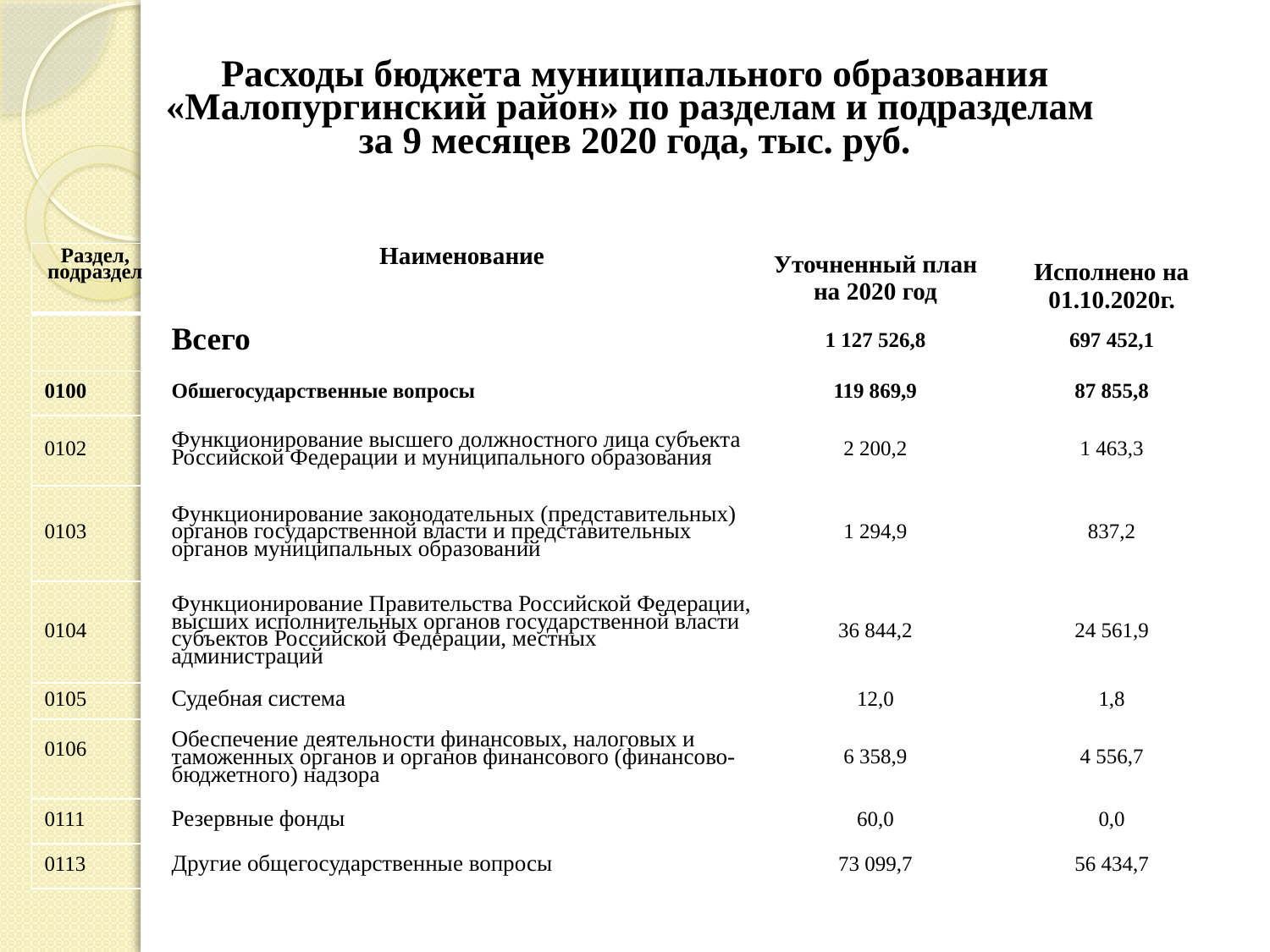

# Расходы бюджета муниципального образования «Малопургинский район» по разделам и подразделам за 9 месяцев 2020 года, тыс. руб.
| Раздел, подраздел | Наименование | Уточненный план на 2020 год | Исполнено на 01.10.2020г. |
| --- | --- | --- | --- |
|  | Всего | 1 127 526,8 | 697 452,1 |
| 0100 | Обшегосударственные вопросы | 119 869,9 | 87 855,8 |
| 0102 | Функционирование высшего должностного лица субъекта Российской Федерации и муниципального образования | 2 200,2 | 1 463,3 |
| 0103 | Функционирование законодательных (представительных) органов государственной власти и представительных органов муниципальных образований | 1 294,9 | 837,2 |
| 0104 | Функционирование Правительства Российской Федерации, высших исполнительных органов государственной власти субъектов Российской Федерации, местных администраций | 36 844,2 | 24 561,9 |
| 0105 | Судебная система | 12,0 | 1,8 |
| 0106 | Обеспечение деятельности финансовых, налоговых и таможенных органов и органов финансового (финансово-бюджетного) надзора | 6 358,9 | 4 556,7 |
| 0111 | Резервные фонды | 60,0 | 0,0 |
| 0113 | Другие общегосударственные вопросы | 73 099,7 | 56 434,7 |